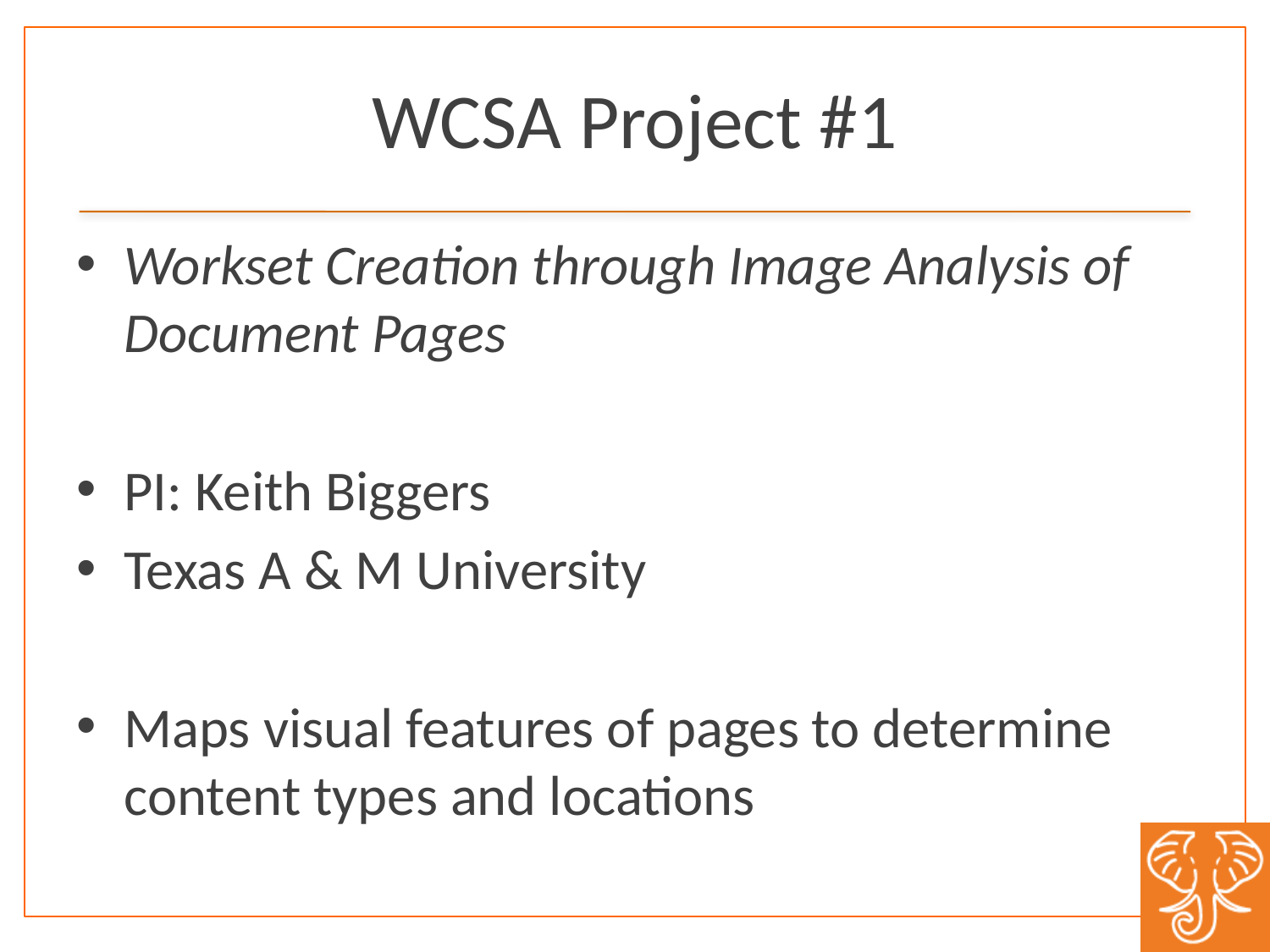

# WCSA Project #1
Workset Creation through Image Analysis of Document Pages

PI: Keith Biggers
Texas A & M University

Maps visual features of pages to determine content types and locations